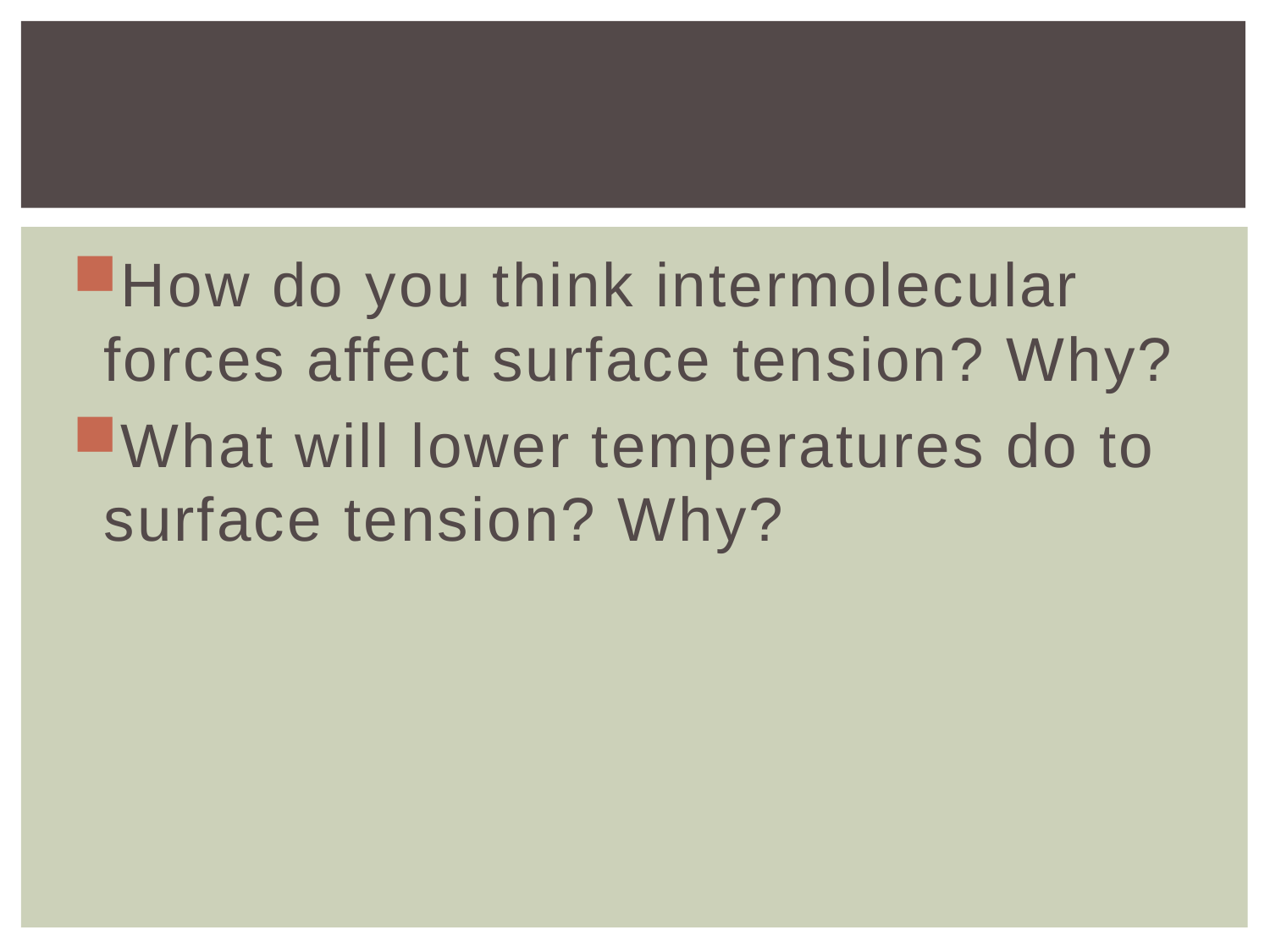

#
How do you think intermolecular forces affect surface tension? Why?
What will lower temperatures do to surface tension? Why?